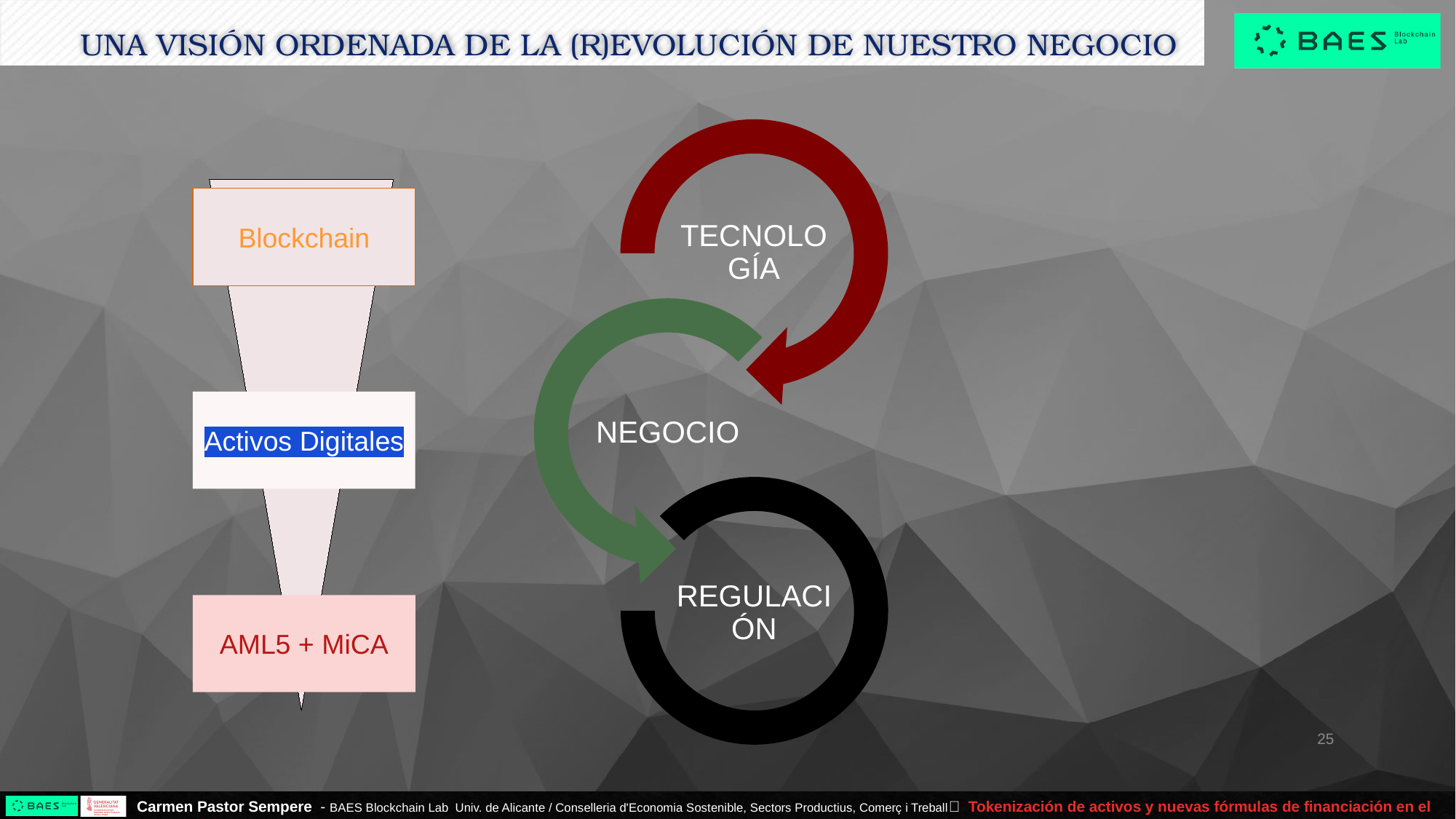

# UNA VISIÓN ORDENADA DE LA (R)EVOLUCIÓN DE NUESTRO NEGOCIO
TECNOLOGÍA
NEGOCIO
REGULACIÓN

Blockchain
Activos Digitales
AML5 + MiCA
25